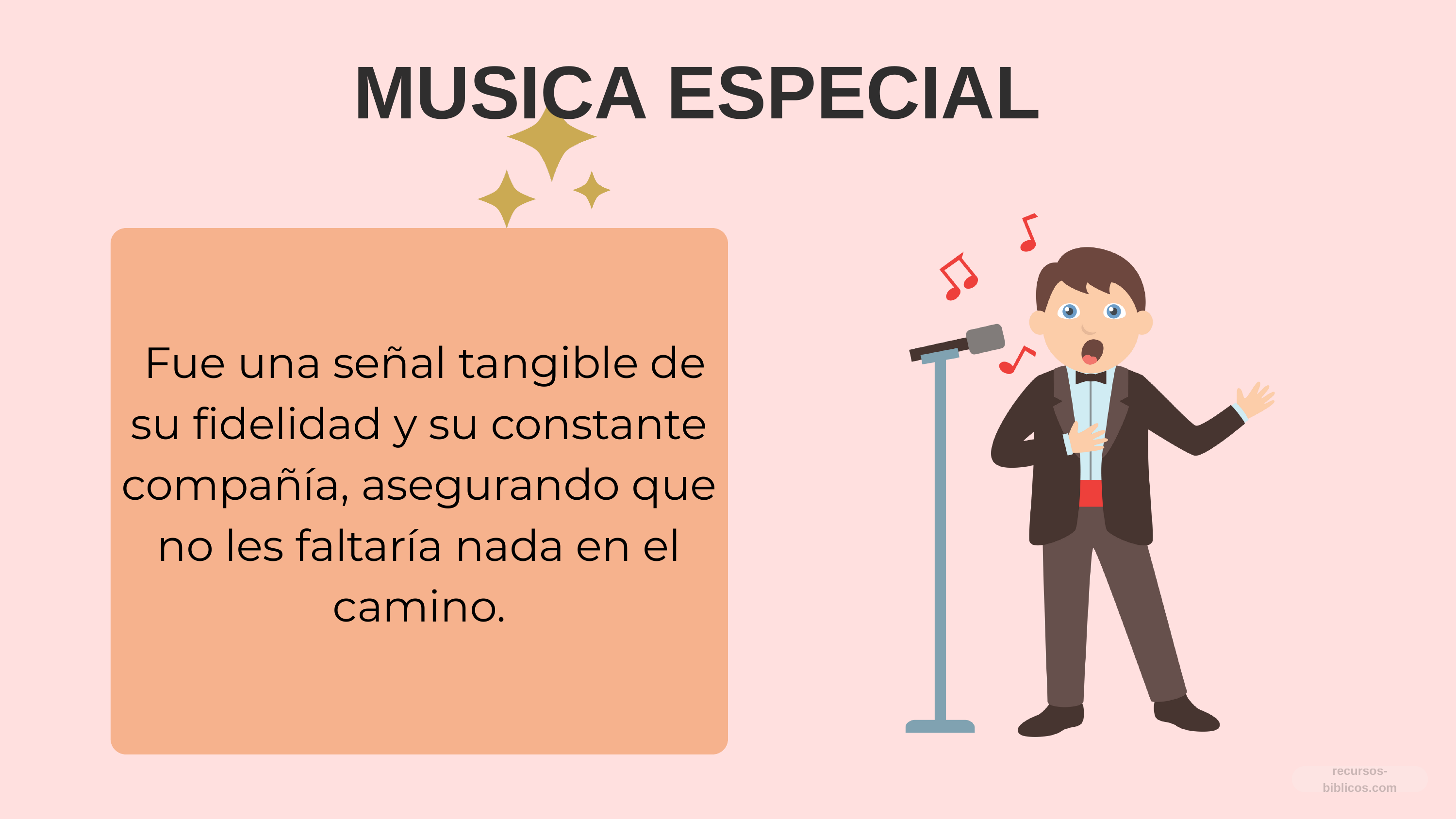

MUSICA ESPECIAL

 Fue una señal tangible de su fidelidad y su constante compañía, asegurando que no les faltaría nada en el camino.

recursos-biblicos.com